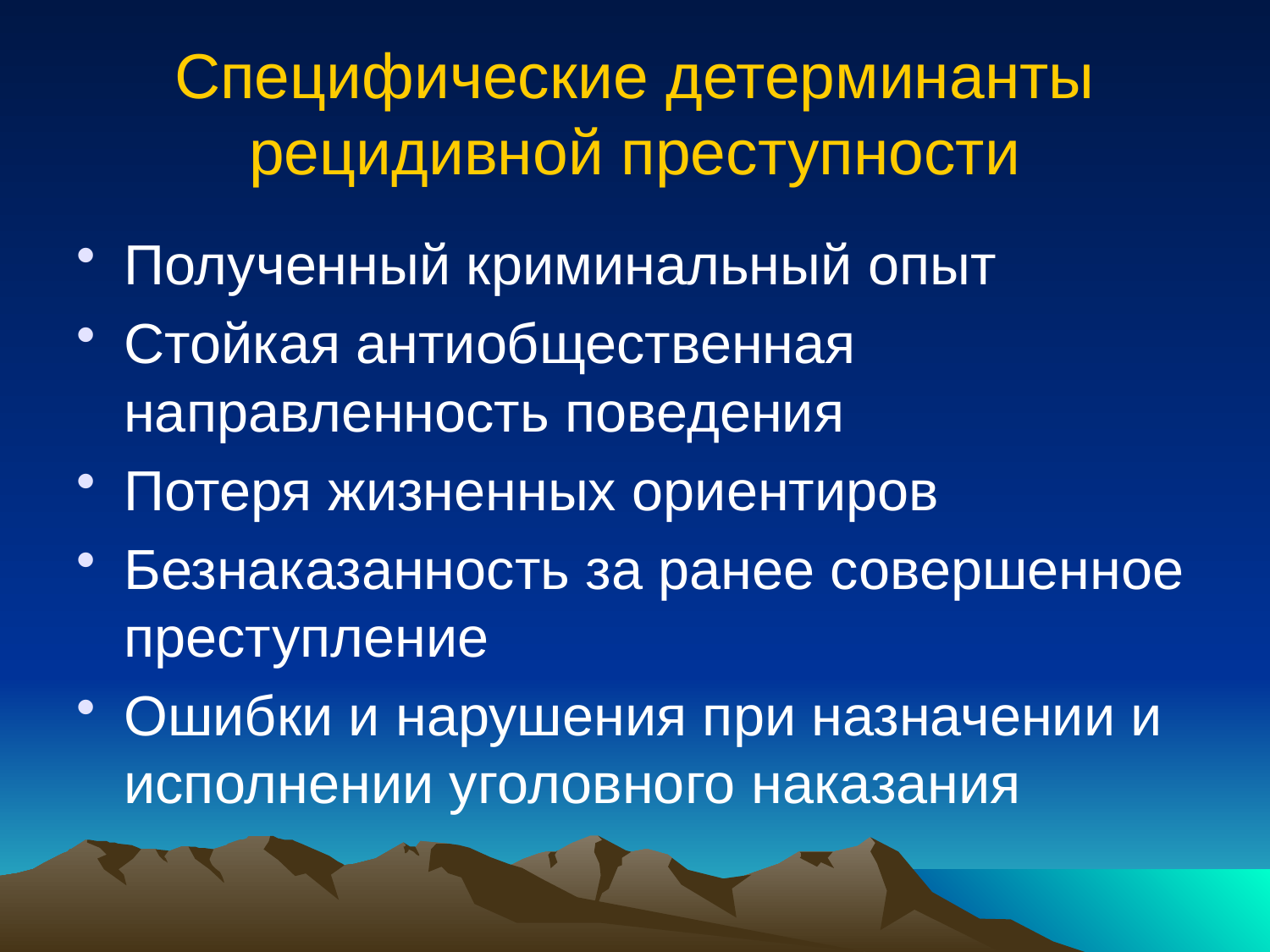

# Специфические детерминанты рецидивной преступности
Полученный криминальный опыт
Стойкая антиобщественная направленность поведения
Потеря жизненных ориентиров
Безнаказанность за ранее совершенное преступление
Ошибки и нарушения при назначении и исполнении уголовного наказания